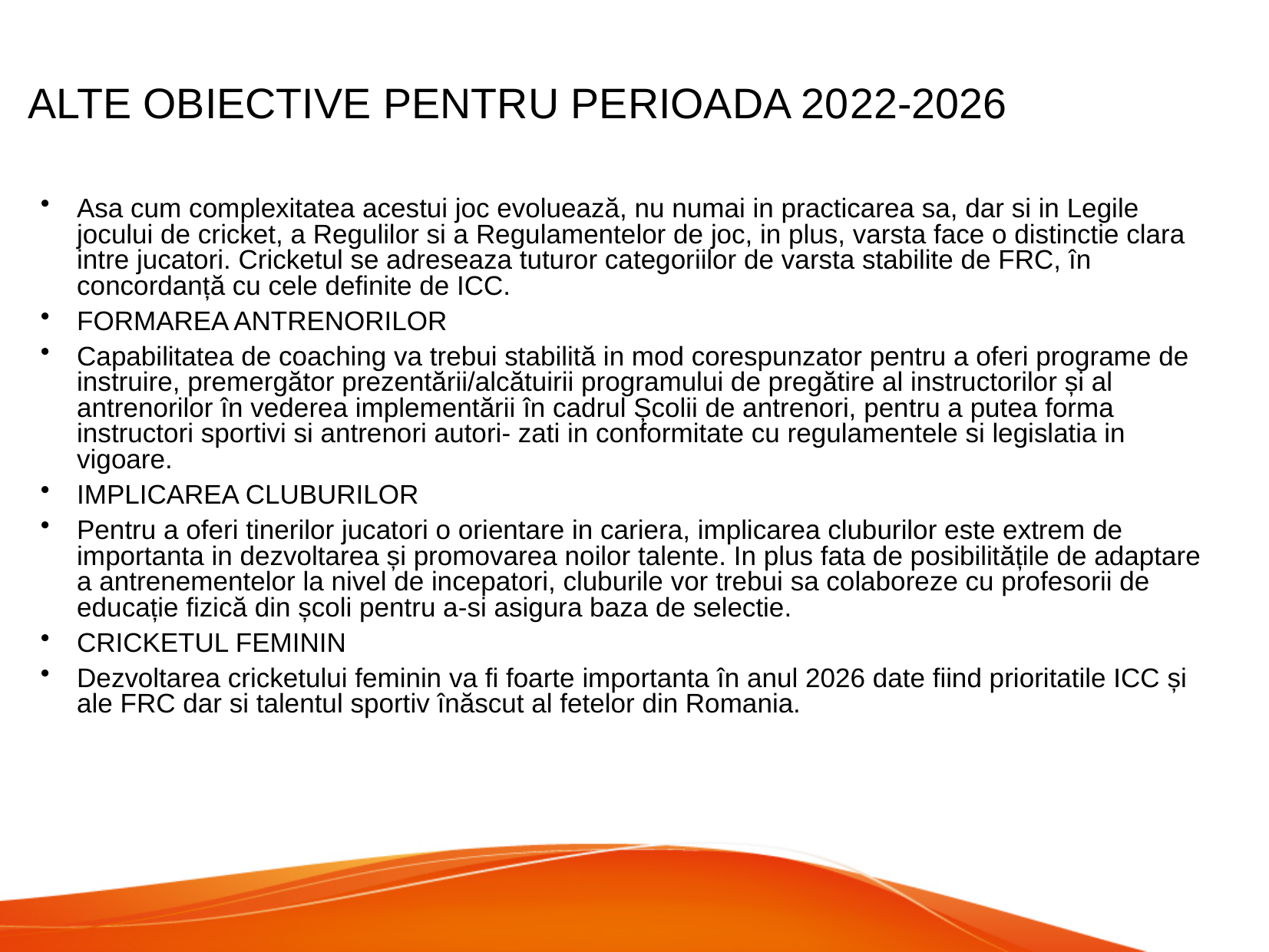

ALTE OBIECTIVE pentru perioada 2022-2026
Asa cum complexitatea acestui joc evoluează, nu numai in practicarea sa, dar si in Legile jocului de cricket, a Regulilor si a Regulamentelor de joc, in plus, varsta face o distinctie clara intre jucatori. Cricketul se adreseaza tuturor categoriilor de varsta stabilite de FRC, în concordanță cu cele definite de ICC.
FORMAREA ANTRENORILOR
Capabilitatea de coaching va trebui stabilită in mod corespunzator pentru a oferi programe de instruire, premergător prezentării/alcătuirii programului de pregătire al instructorilor și al antrenorilor în vederea implementării în cadrul Școlii de antrenori, pentru a putea forma instructori sportivi si antrenori autori- zati in conformitate cu regulamentele si legislatia in vigoare.
IMPLICAREA CLUBURILOR
Pentru a oferi tinerilor jucatori o orientare in cariera, implicarea cluburilor este extrem de importanta in dezvoltarea și promovarea noilor talente. In plus fata de posibilitățile de adaptare a antrenementelor la nivel de incepatori, cluburile vor trebui sa colaboreze cu profesorii de educație fizică din școli pentru a-si asigura baza de selectie.
CRICKETUL FEMININ
Dezvoltarea cricketului feminin va fi foarte importanta în anul 2026 date fiind prioritatile ICC și ale FRC dar si talentul sportiv înăscut al fetelor din Romania.